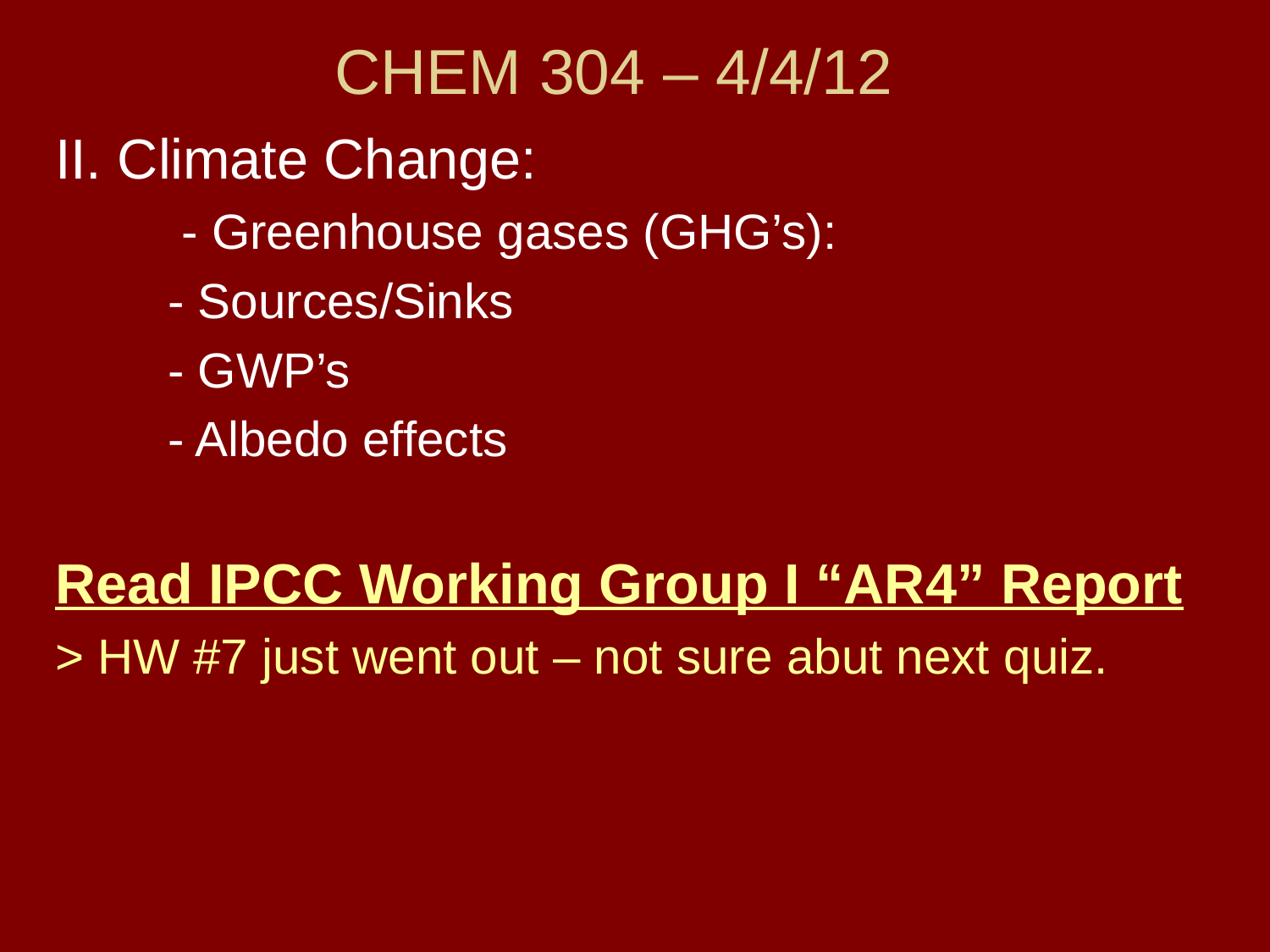

# CHEM 304 – 4/4/12
II. Climate Change:
	 - Greenhouse gases (GHG’s):
	- Sources/Sinks
	- GWP’s
	- Albedo effects

Read IPCC Working Group I “AR4” Report
> HW #7 just went out – not sure abut next quiz.